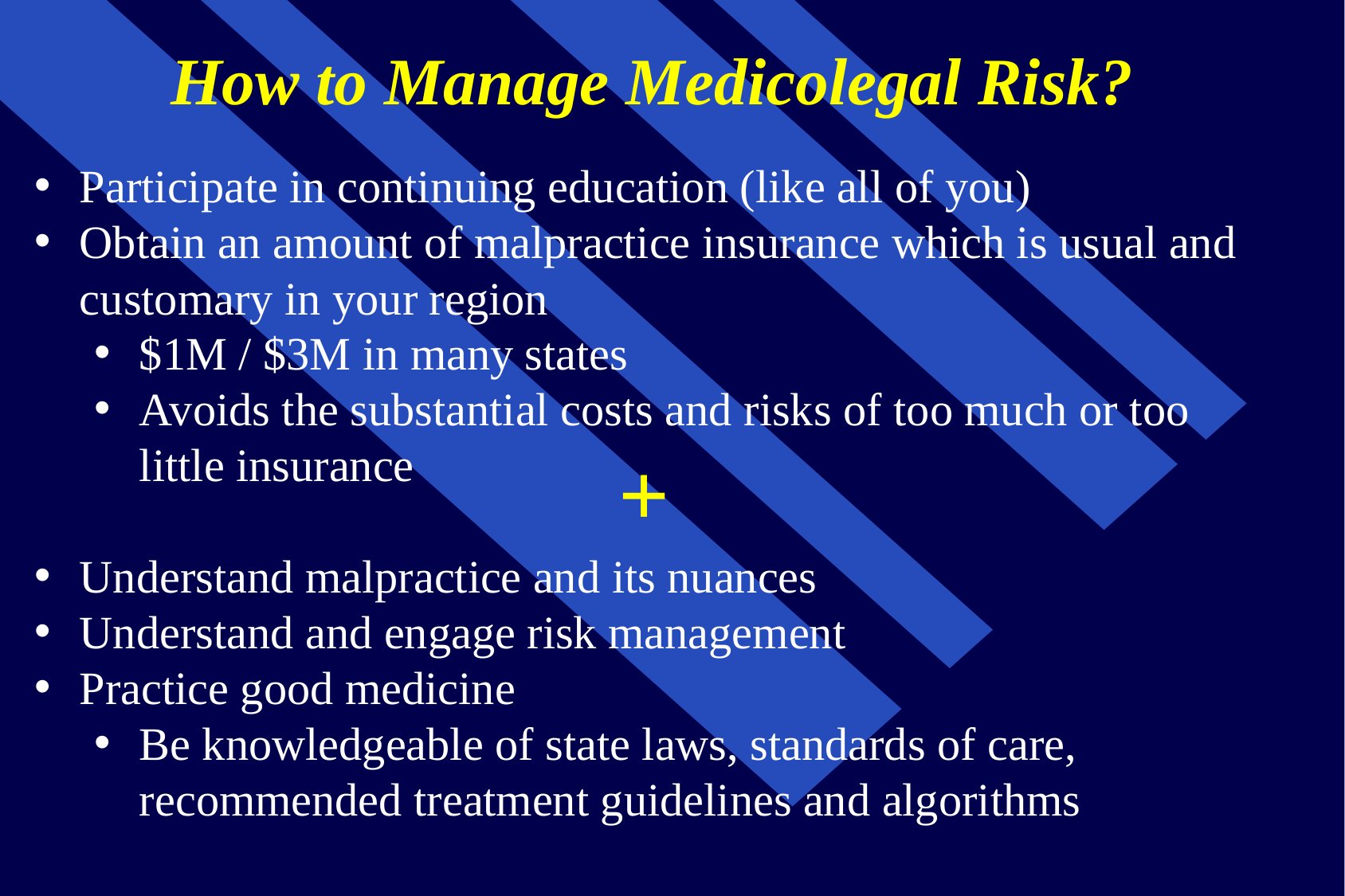

# How to Manage Medicolegal Risk?

Participate in continuing education (like all of you)
Obtain an amount of malpractice insurance which is usual and customary in your region
$1M / $3M in many states
Avoids the substantial costs and risks of too much or too little insurance

Understand malpractice and its nuances
Understand and engage risk management
Practice good medicine
Be knowledgeable of state laws, standards of care, recommended treatment guidelines and algorithms

+